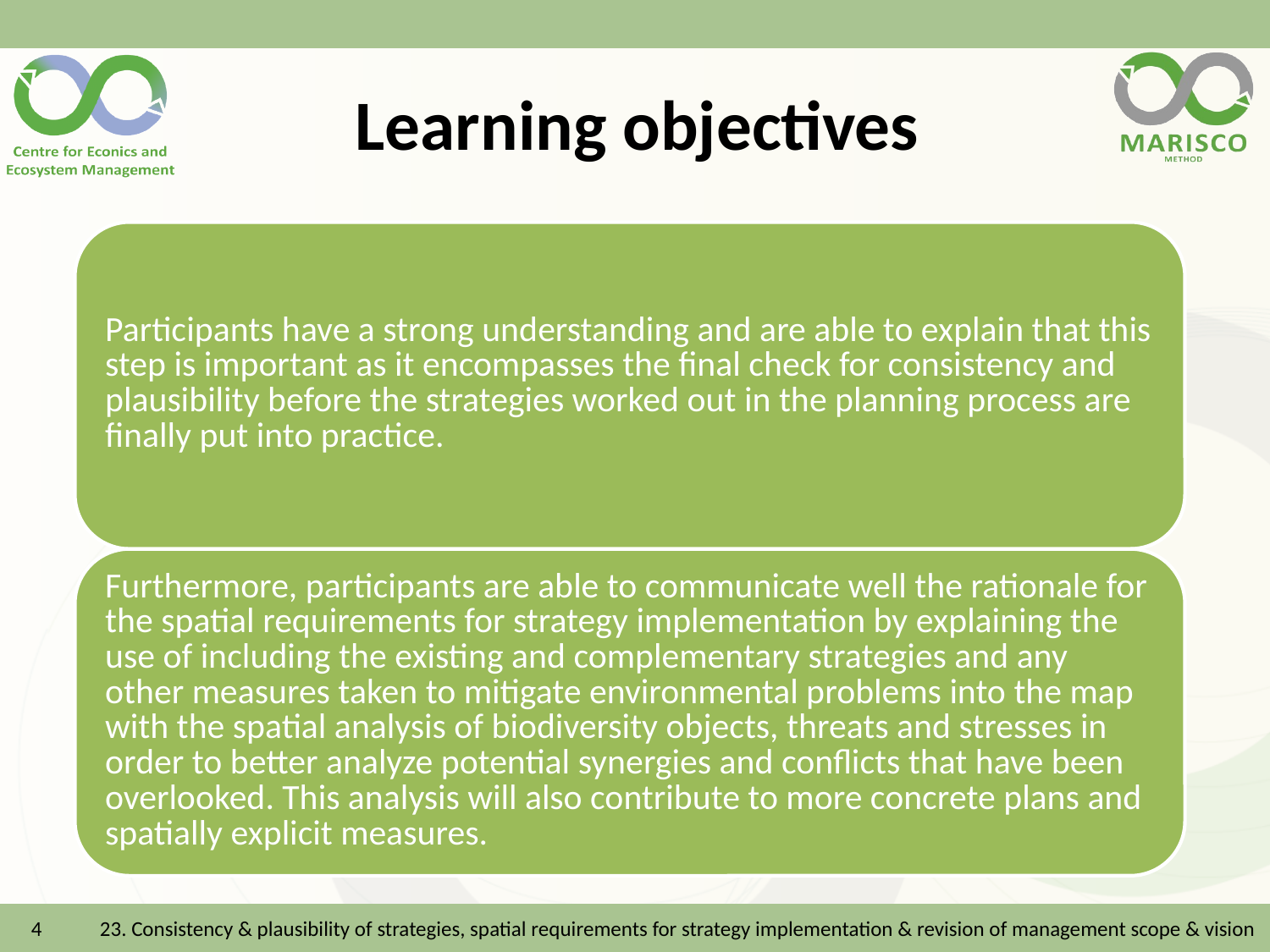

# Learning objectives
Participants have a strong understanding and are able to explain that this step is important as it encompasses the final check for consistency and plausibility before the strategies worked out in the planning process are finally put into practice.
Furthermore, participants are able to communicate well the rationale for the spatial requirements for strategy implementation by explaining the use of including the existing and complementary strategies and any other measures taken to mitigate environmental problems into the map with the spatial analysis of biodiversity objects, threats and stresses in order to better analyze potential synergies and conflicts that have been overlooked. This analysis will also contribute to more concrete plans and spatially explicit measures.
4
23. Consistency & plausibility of strategies, spatial requirements for strategy implementation & revision of management scope & vision